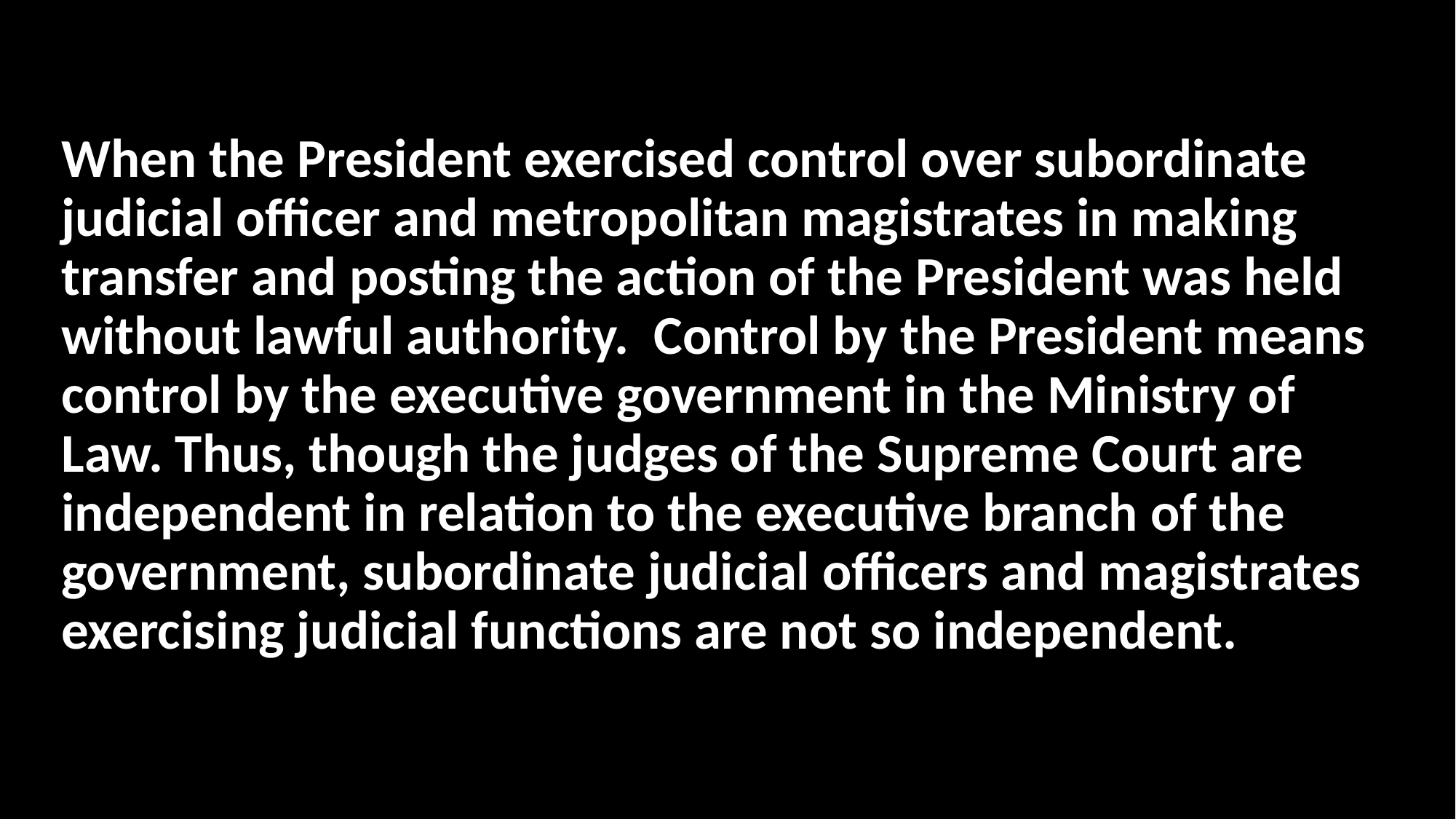

When the President exercised control over subordinate judicial officer and metropolitan magistrates in making transfer and posting the action of the President was held without lawful authority.  Control by the President means control by the executive government in the Ministry of Law. Thus, though the judges of the Supreme Court are independent in relation to the executive branch of the government, subordinate judicial officers and magistrates exercising judicial functions are not so independent.